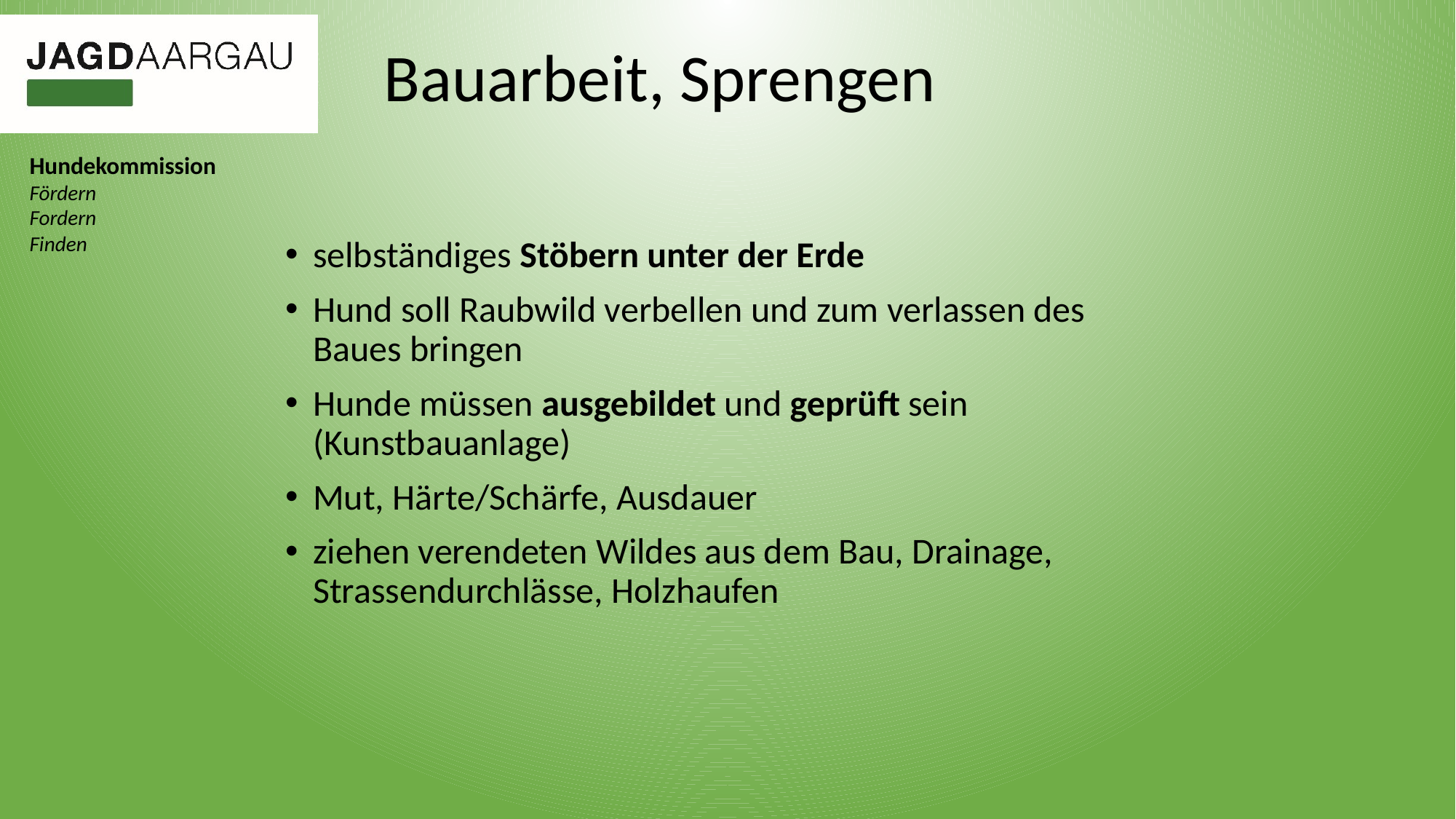

# Bauarbeit, Sprengen
selbständiges Stöbern unter der Erde
Hund soll Raubwild verbellen und zum verlassen des Baues bringen
Hunde müssen ausgebildet und geprüft sein (Kunstbauanlage)
Mut, Härte/Schärfe, Ausdauer
ziehen verendeten Wildes aus dem Bau, Drainage, Strassendurchlässe, Holzhaufen